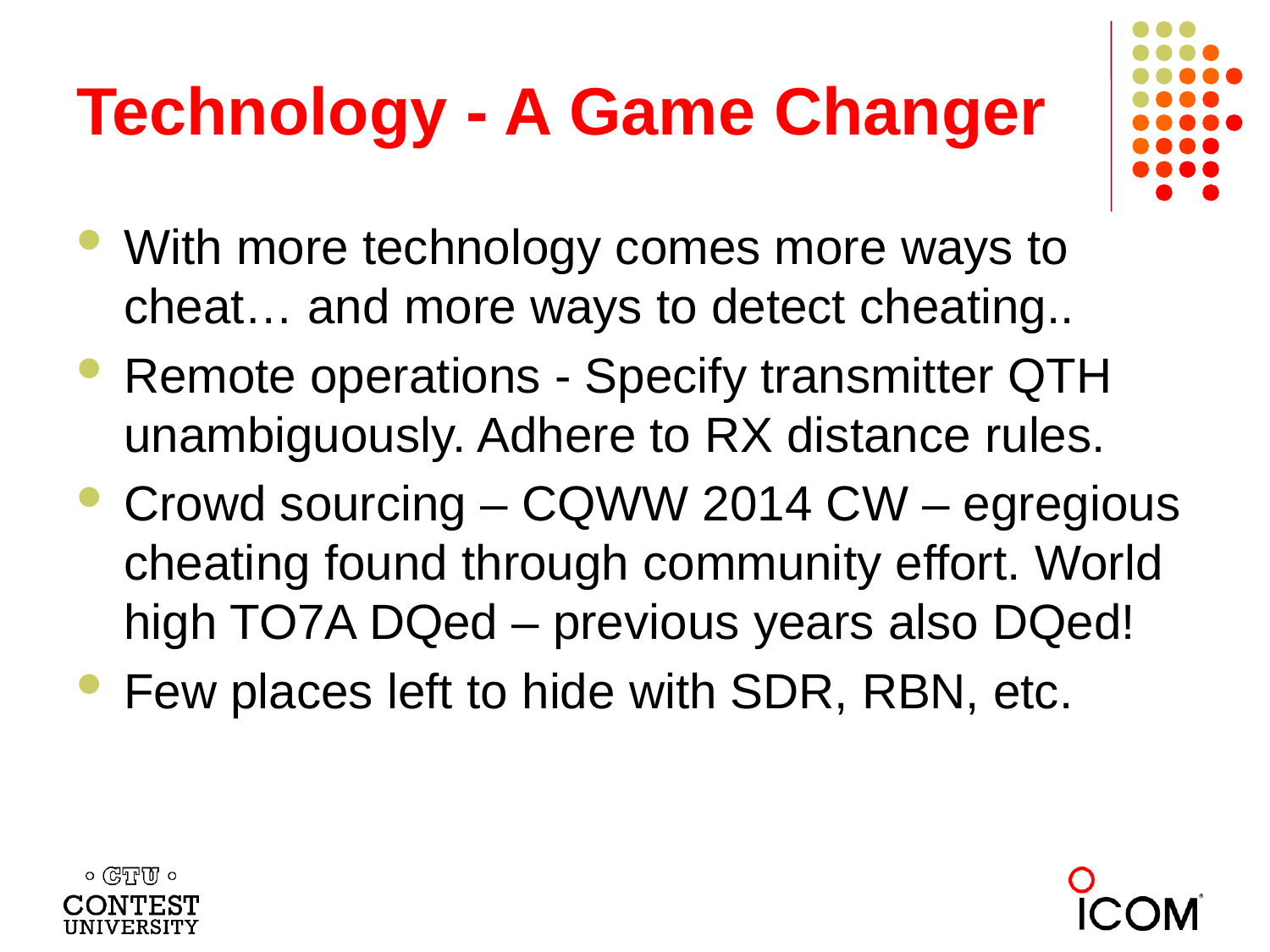

# Technology - A Game Changer

With more technology comes more ways to cheat… and more ways to detect cheating..
Remote operations - Specify transmitter QTH unambiguously. Adhere to RX distance rules.
Crowd sourcing – CQWW 2014 CW – egregious cheating found through community effort. World high TO7A DQed – previous years also DQed!
Few places left to hide with SDR, RBN, etc.